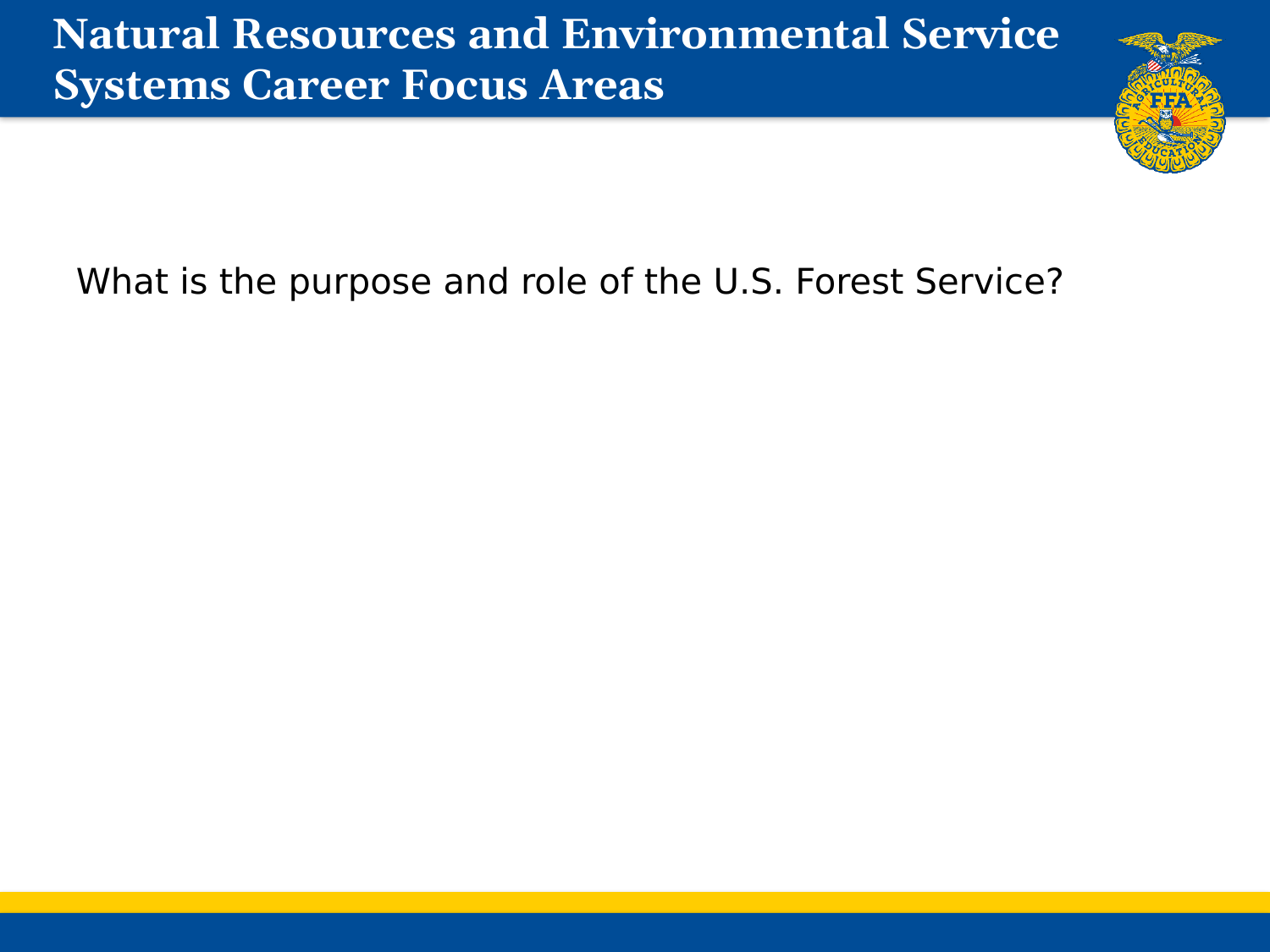

# Natural Resources and Environmental Service Systems Career Focus Areas
What is the purpose and role of the U.S. Forest Service?